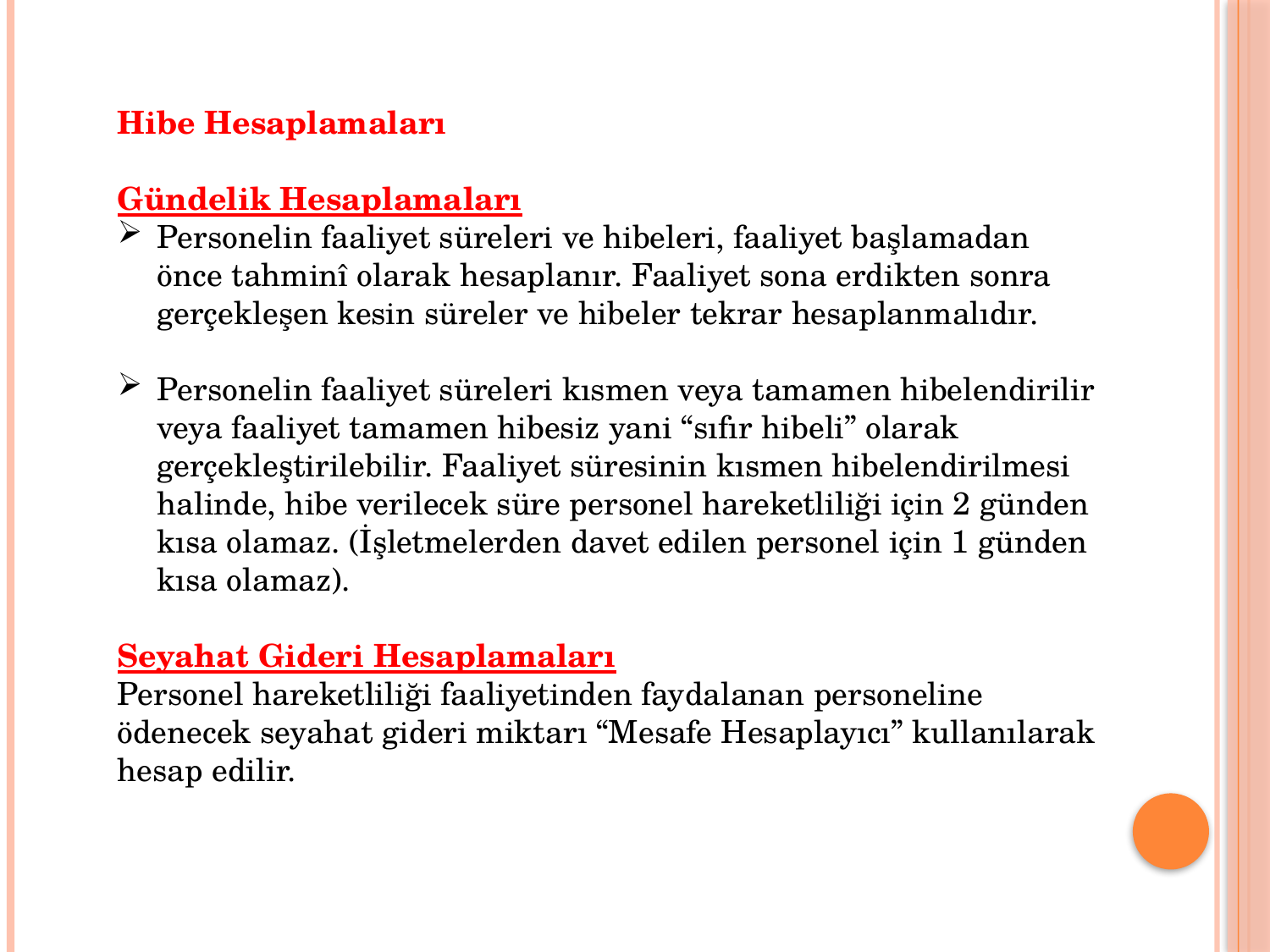

Hibe Hesaplamaları

Gündelik Hesaplamaları
Personelin faaliyet süreleri ve hibeleri, faaliyet başlamadan önce tahminî olarak hesaplanır. Faaliyet sona erdikten sonra gerçekleşen kesin süreler ve hibeler tekrar hesaplanmalıdır.

Personelin faaliyet süreleri kısmen veya tamamen hibelendirilir veya faaliyet tamamen hibesiz yani “sıfır hibeli” olarak gerçekleştirilebilir. Faaliyet süresinin kısmen hibelendirilmesi halinde, hibe verilecek süre personel hareketliliği için 2 günden kısa olamaz. (İşletmelerden davet edilen personel için 1 günden kısa olamaz).

Seyahat Gideri Hesaplamaları
Personel hareketliliği faaliyetinden faydalanan personeline ödenecek seyahat gideri miktarı “Mesafe Hesaplayıcı” kullanılarak hesap edilir.